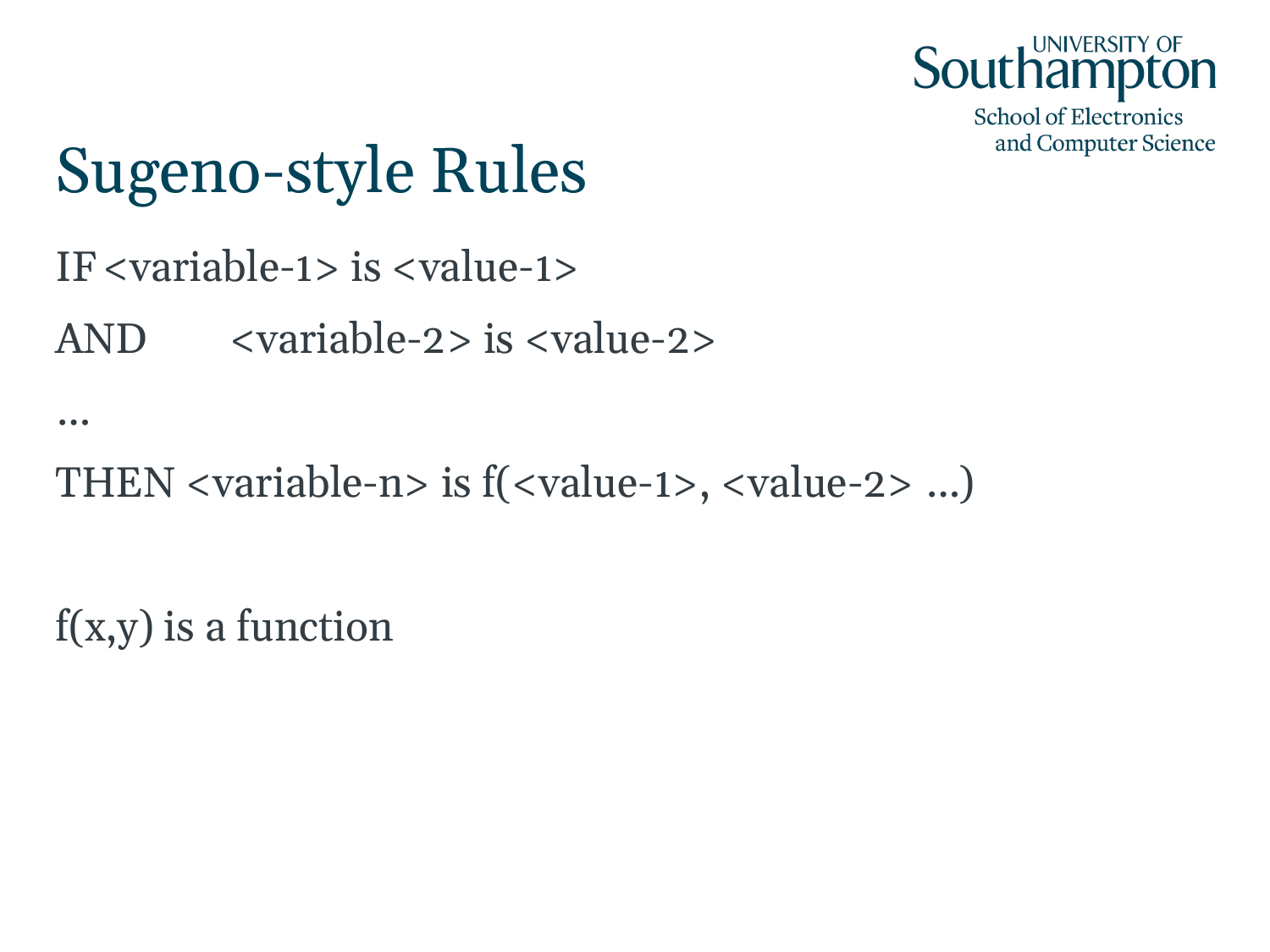

# Sugeno-style Rules
IF	<variable-1> is <value-1>
AND	<variable-2> is <value-2>
…
THEN <variable-n> is f(<value-1>, <value-2> …)

f(x,y) is a function